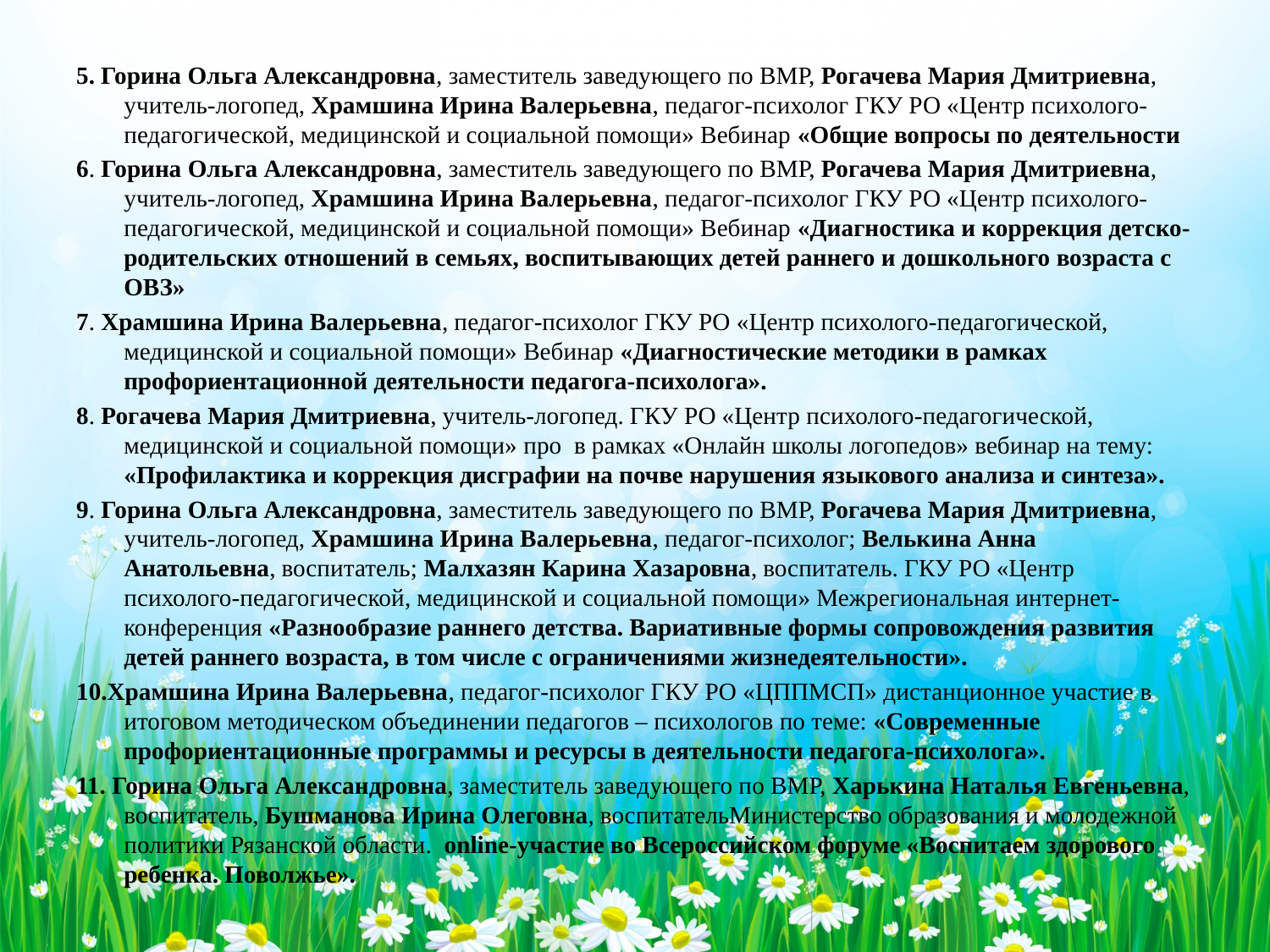

5. Горина Ольга Александровна, заместитель заведующего по ВМР, Рогачева Мария Дмитриевна, учитель-логопед, Храмшина Ирина Валерьевна, педагог-психолог ГКУ РО «Центр психолого-педагогической, медицинской и социальной помощи» Вебинар «Общие вопросы по деятельности
6. Горина Ольга Александровна, заместитель заведующего по ВМР, Рогачева Мария Дмитриевна, учитель-логопед, Храмшина Ирина Валерьевна, педагог-психолог ГКУ РО «Центр психолого-педагогической, медицинской и социальной помощи» Вебинар «Диагностика и коррекция детско-родительских отношений в семьях, воспитывающих детей раннего и дошкольного возраста с ОВЗ»
7. Храмшина Ирина Валерьевна, педагог-психолог ГКУ РО «Центр психолого-педагогической, медицинской и социальной помощи» Вебинар «Диагностические методики в рамках профориентационной деятельности педагога-психолога».
8. Рогачева Мария Дмитриевна, учитель-логопед. ГКУ РО «Центр психолого-педагогической, медицинской и социальной помощи» про  в рамках «Онлайн школы логопедов» вебинар на тему: «Профилактика и коррекция дисграфии на почве нарушения языкового анализа и синтеза».
9. Горина Ольга Александровна, заместитель заведующего по ВМР, Рогачева Мария Дмитриевна, учитель-логопед, Храмшина Ирина Валерьевна, педагог-психолог; Велькина Анна Анатольевна, воспитатель; Малхазян Карина Хазаровна, воспитатель. ГКУ РО «Центр психолого-педагогической, медицинской и социальной помощи» Межрегиональная интернет-конференция «Разнообразие раннего детства. Вариативные формы сопровождения развития детей раннего возраста, в том числе с ограничениями жизнедеятельности».
10.Храмшина Ирина Валерьевна, педагог-психолог ГКУ РО «ЦППМСП» дистанционное участие в итоговом методическом объединении педагогов – психологов по теме: «Современные профориентационные программы и ресурсы в деятельности педагога-психолога».
11. Горина Ольга Александровна, заместитель заведующего по ВМР, Харькина Наталья Евгеньевна, воспитатель, Бушманова Ирина Олеговна, воспитательМинистерство образования и молодежной политики Рязанской области.  online-участие во Всероссийском форуме «Воспитаем здорового ребенка. Поволжье».